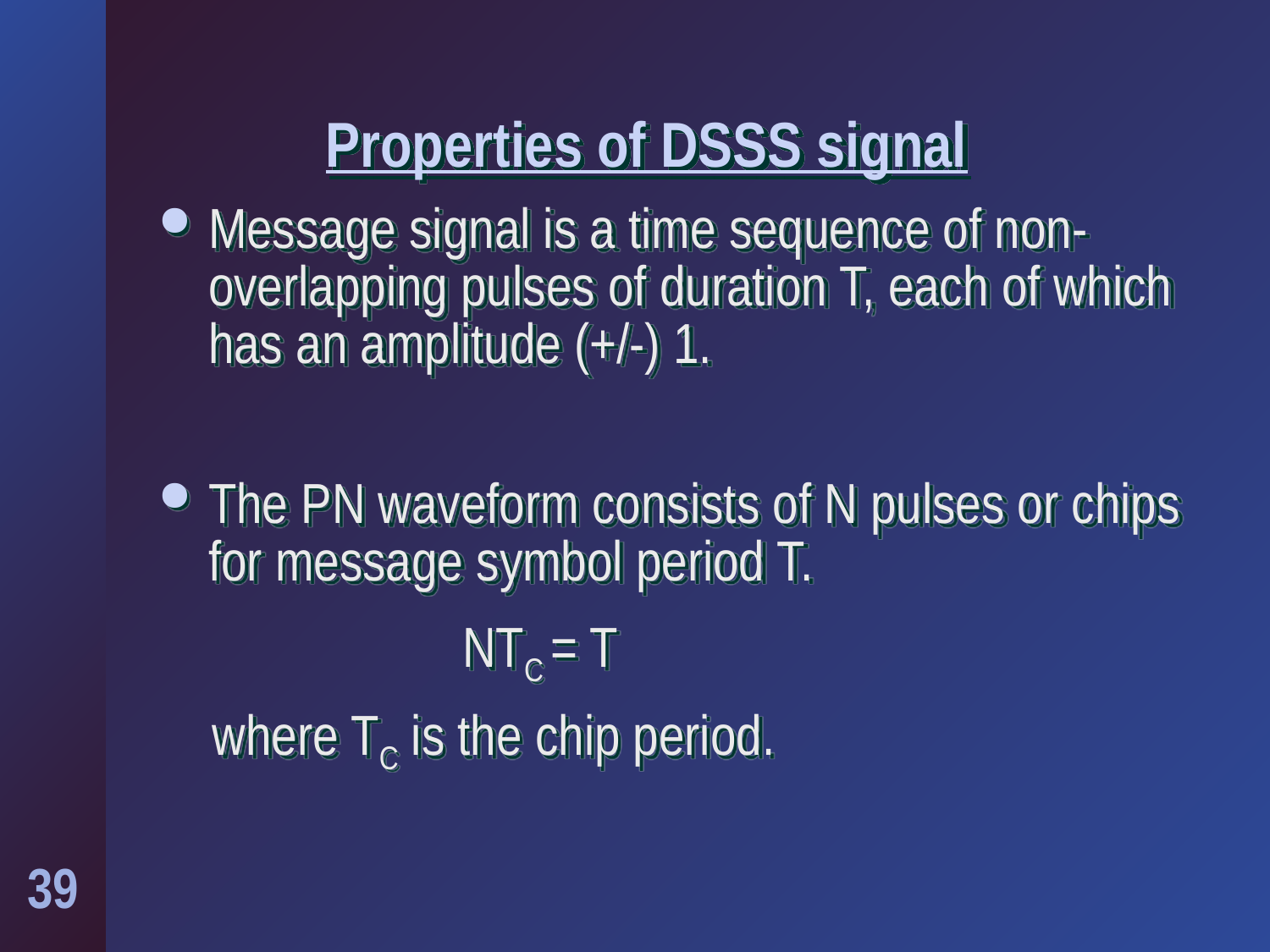

# Properties of DSSS signal
Message signal is a time sequence of non-overlapping pulses of duration T, each of which has an amplitude (+/-) 1.

The PN waveform consists of N pulses or chips for message symbol period T.
			NTC = T
    where TC is the chip period.